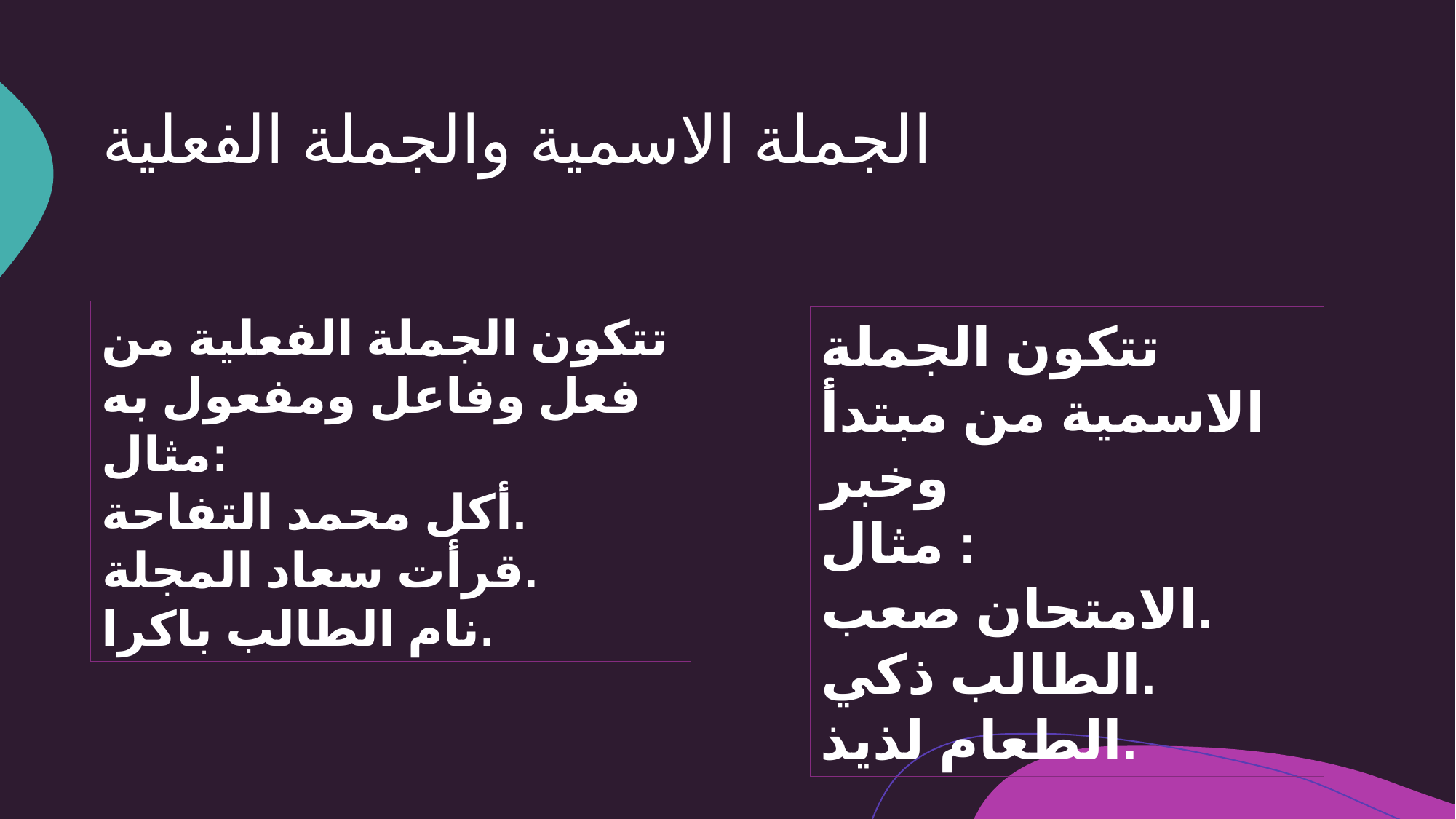

# الجملة الاسمية والجملة الفعلية
تتكون الجملة الفعلية من فعل وفاعل ومفعول به
مثال:
أكل محمد التفاحة.
قرأت سعاد المجلة.
نام الطالب باكرا.
تتكون الجملة الاسمية من مبتدأ وخبر
مثال :
الامتحان صعب.
الطالب ذكي.
الطعام لذيذ.